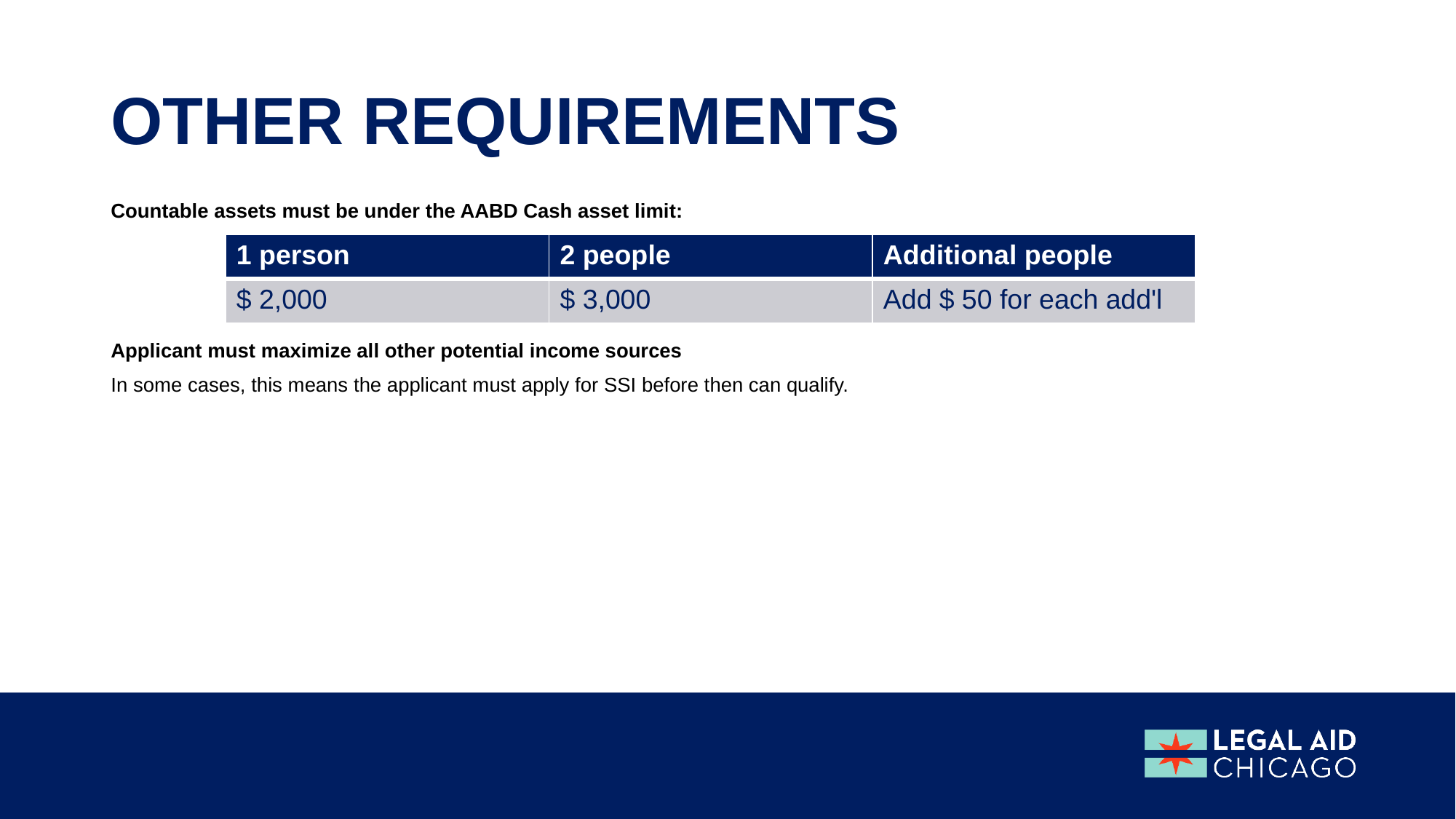

# Other requirements
Countable assets must be under the AABD Cash asset limit:

Applicant must maximize all other potential income sources
In some cases, this means the applicant must apply for SSI before then can qualify.

PM 07-02-01: Asset Limits
PM 07-02-01-a: Whose assets count
PM 07-02-00: What assets count

| 1 person | 2 people | Additional people |
| --- | --- | --- |
| $ 2,000 | $ 3,000 | Add $ 50 for each add'l |